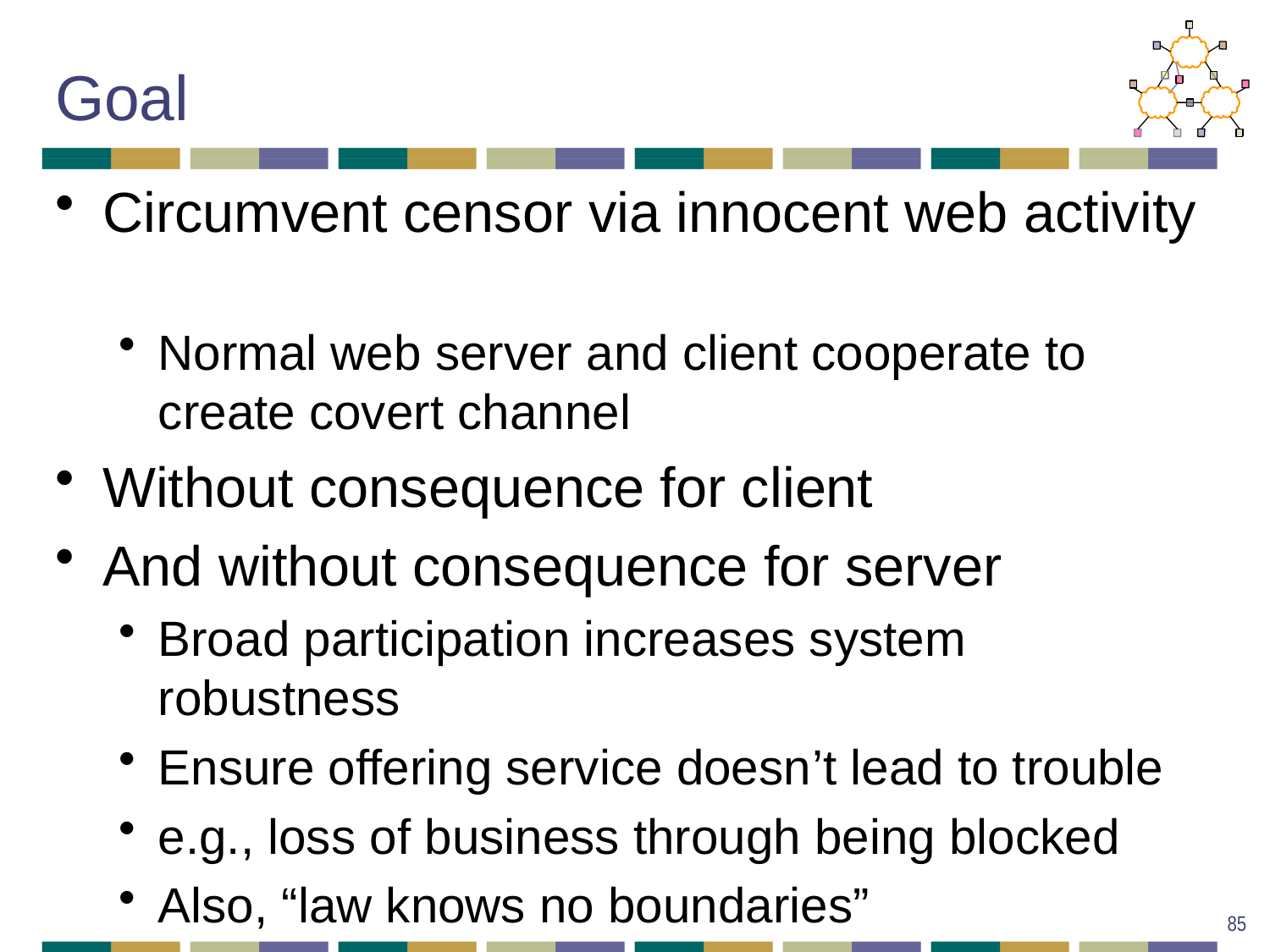

# Goal
Circumvent censor via innocent web activity
Normal web server and client cooperate to create covert channel
Without consequence for client
And without consequence for server
Broad participation increases system robustness
Ensure offering service doesn’t lead to trouble
e.g., loss of business through being blocked
Also, “law knows no boundaries”
85